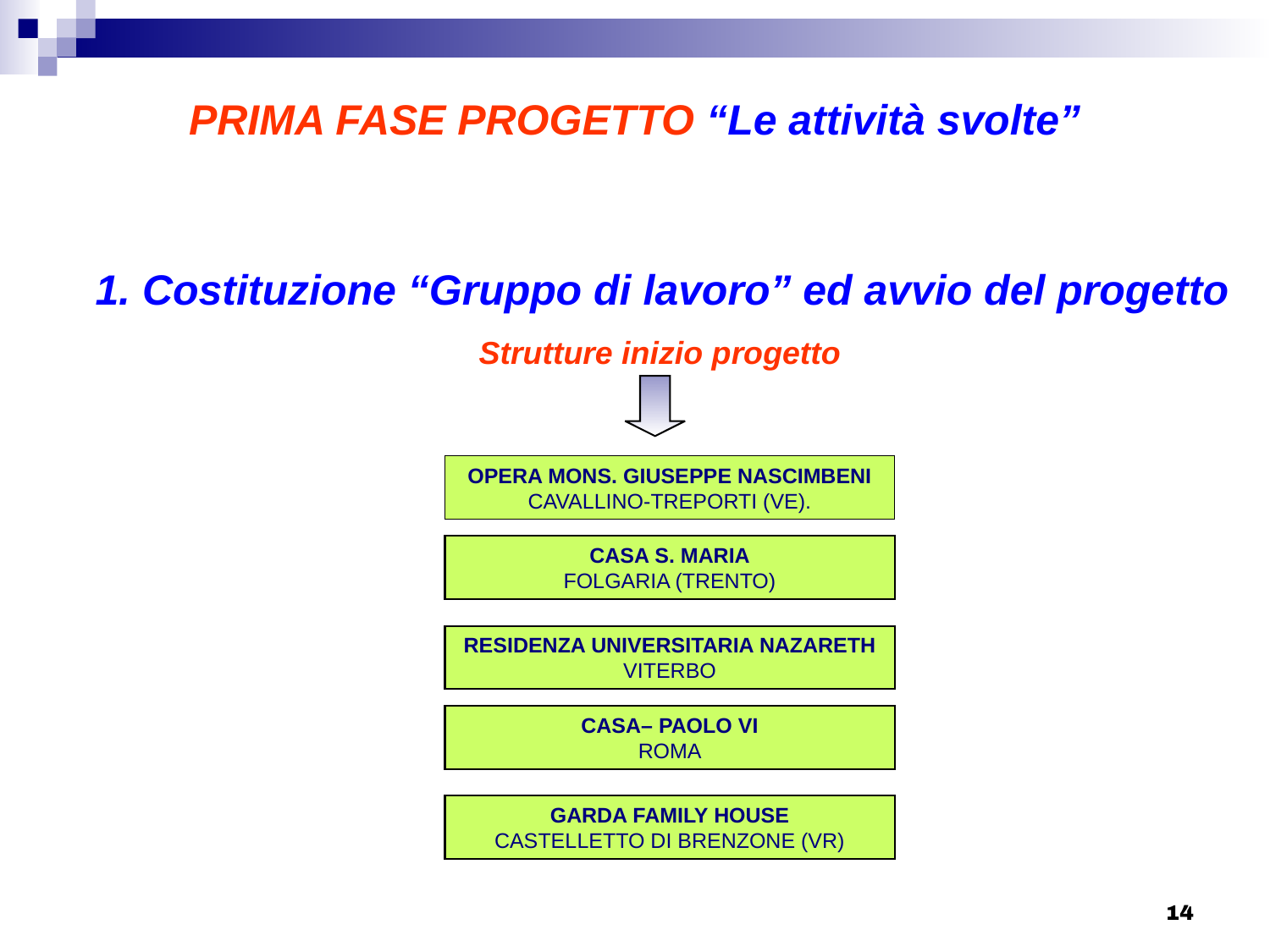

PRIMA FASE PROGETTO “Le attività svolte”
1. Costituzione “Gruppo di lavoro” ed avvio del progetto
Strutture inizio progetto

OPERA MONS. GIUSEPPE NASCIMBENI
CAVALLINO-TREPORTI (VE).
CASA S. MARIA
FOLGARIA (TRENTO)
RESIDENZA UNIVERSITARIA NAZARETH
VITERBO
CASA– PAOLO VI
ROMA
GARDA FAMILY HOUSE
CASTELLETTO DI BRENZONE (VR)
14